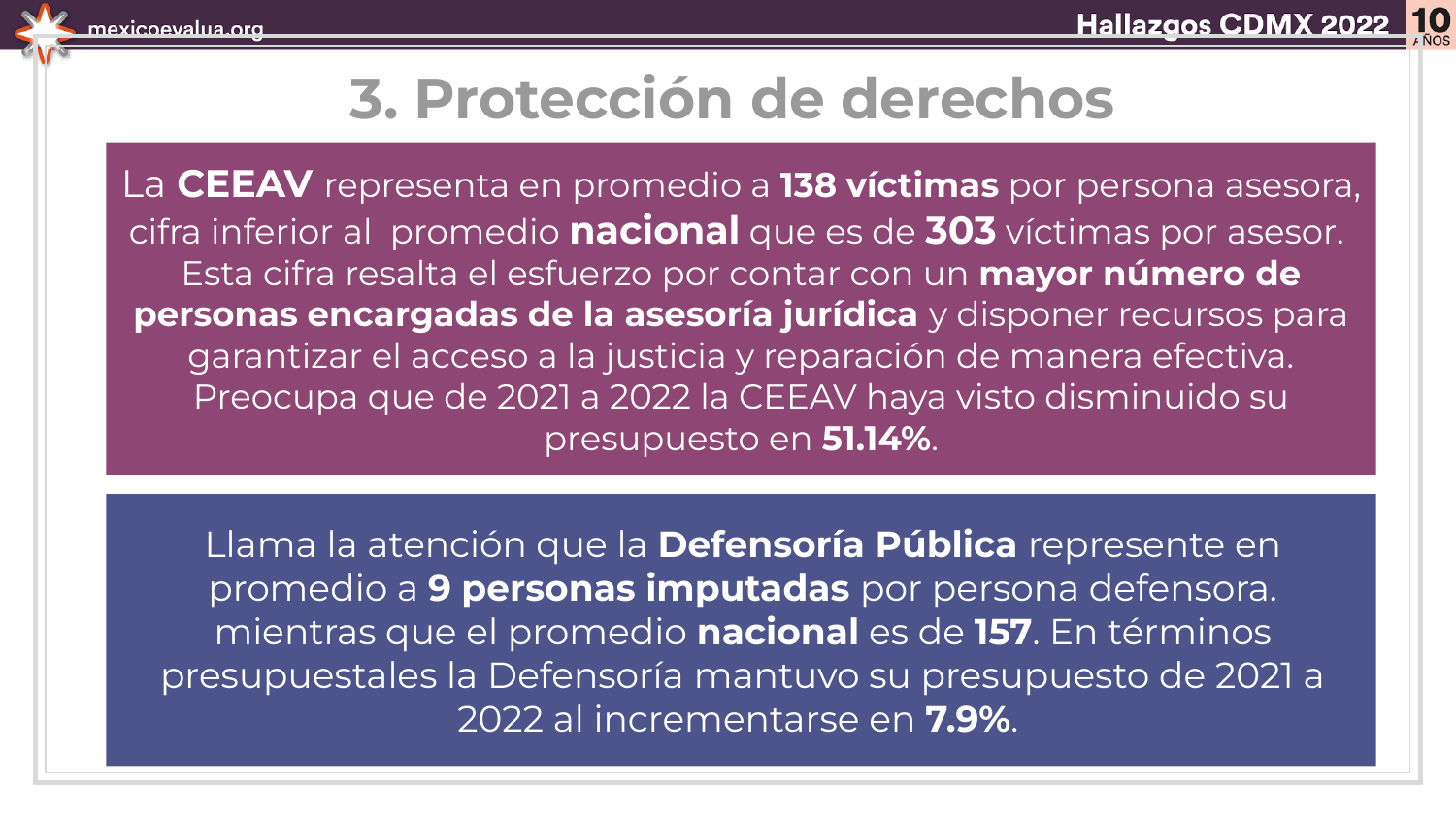

3. Protección de derechos
La CEEAV representa en promedio a 138 víctimas por persona asesora, cifra inferior al  promedio nacional que es de 303 víctimas por asesor.  Esta cifra resalta el esfuerzo por contar con un mayor número de personas encargadas de la asesoría jurídica y disponer recursos para garantizar el acceso a la justicia y reparación de manera efectiva.
Preocupa que de 2021 a 2022 la CEEAV haya visto disminuido su presupuesto en 51.14%.
Llama la atención que la Defensoría Pública represente en promedio a 9 personas imputadas por persona defensora. mientras que el promedio nacional es de 157. En términos presupuestales la Defensoría mantuvo su presupuesto de 2021 a 2022 al incrementarse en 7.9%.